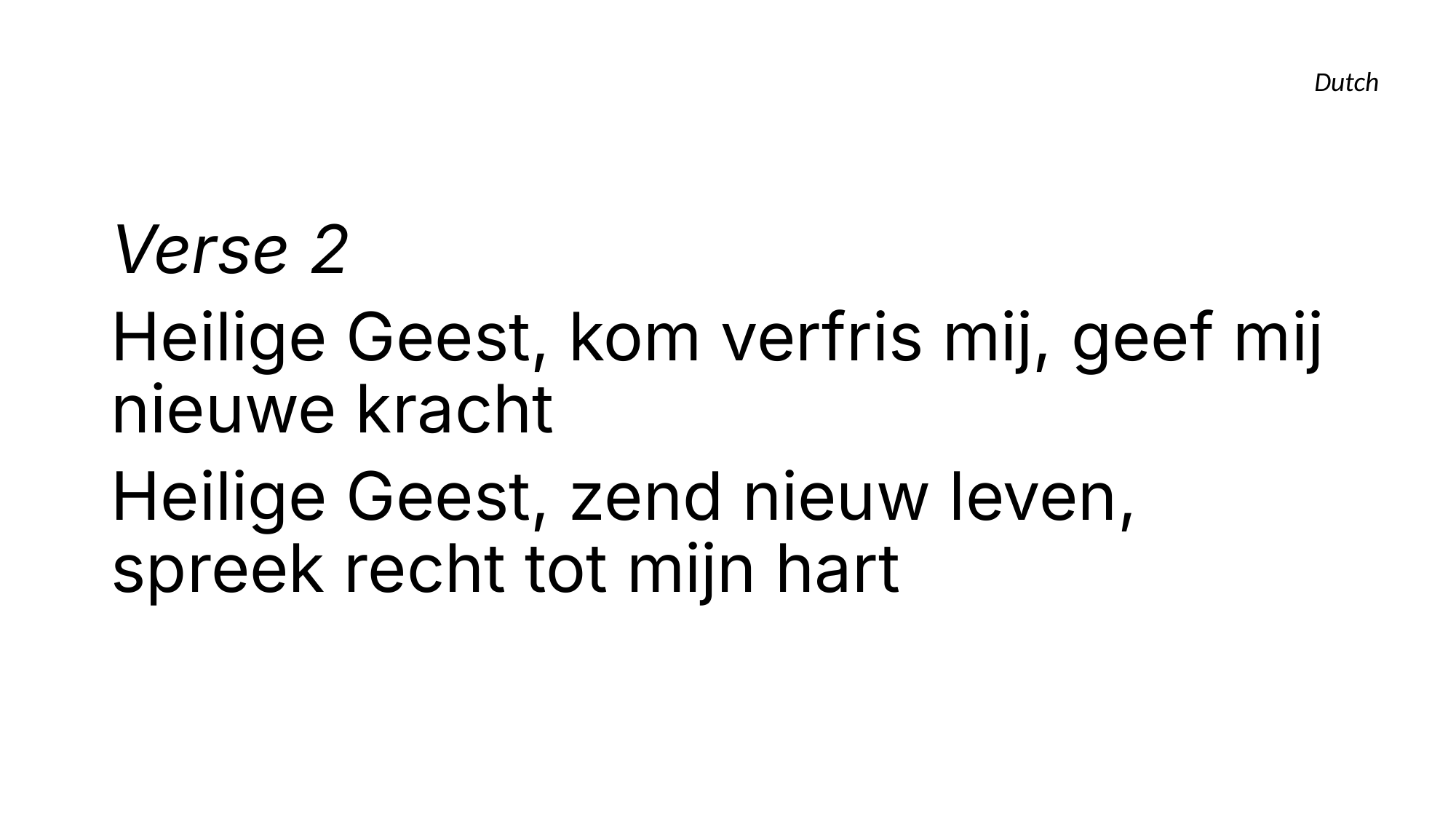

Dutch
Verse 2
Heilige Geest, kom verfris mij, geef mij nieuwe kracht
Heilige Geest, zend nieuw leven, spreek recht tot mijn hart